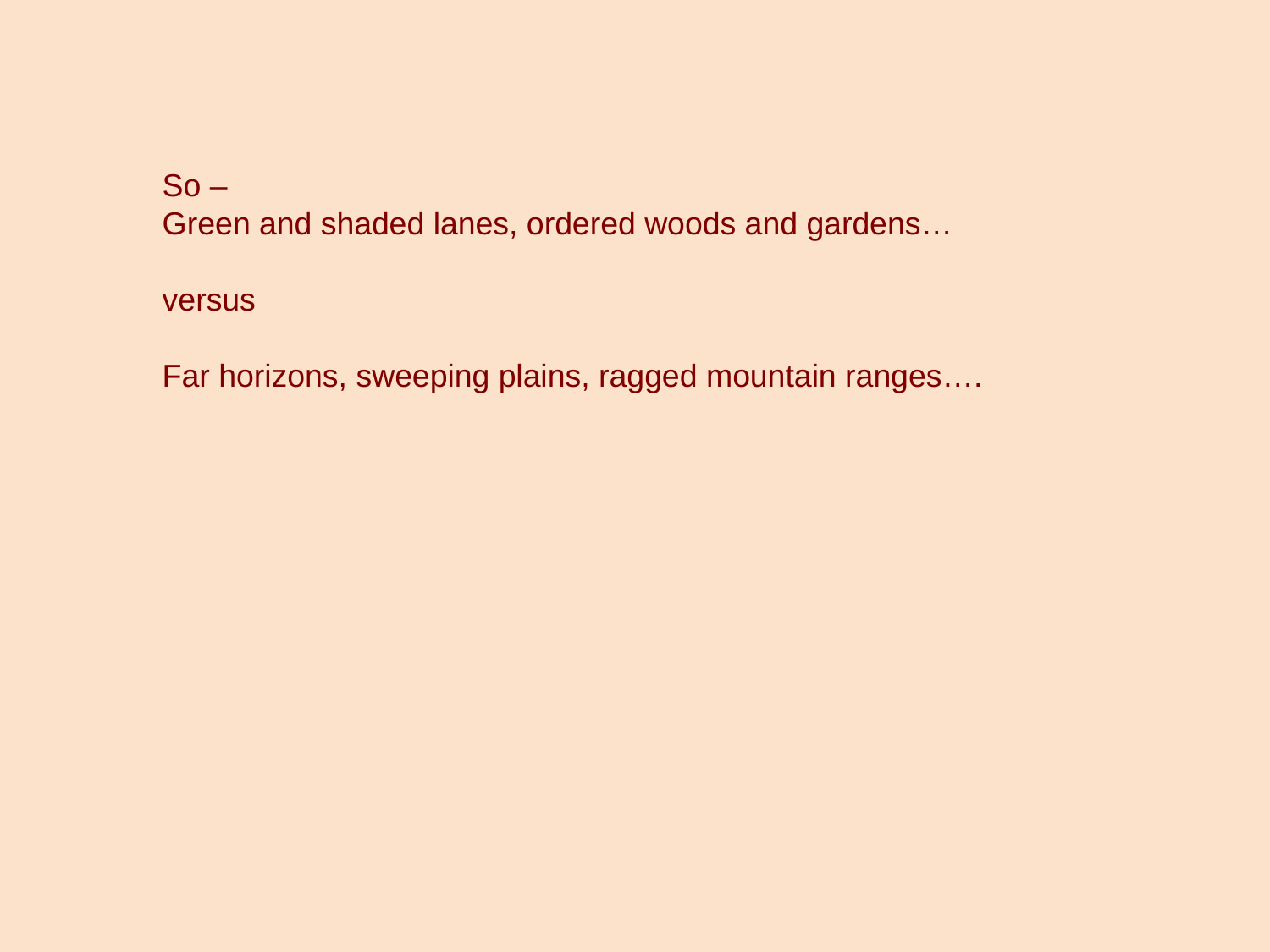

So –
Green and shaded lanes, ordered woods and gardens…

versus

Far horizons, sweeping plains, ragged mountain ranges….